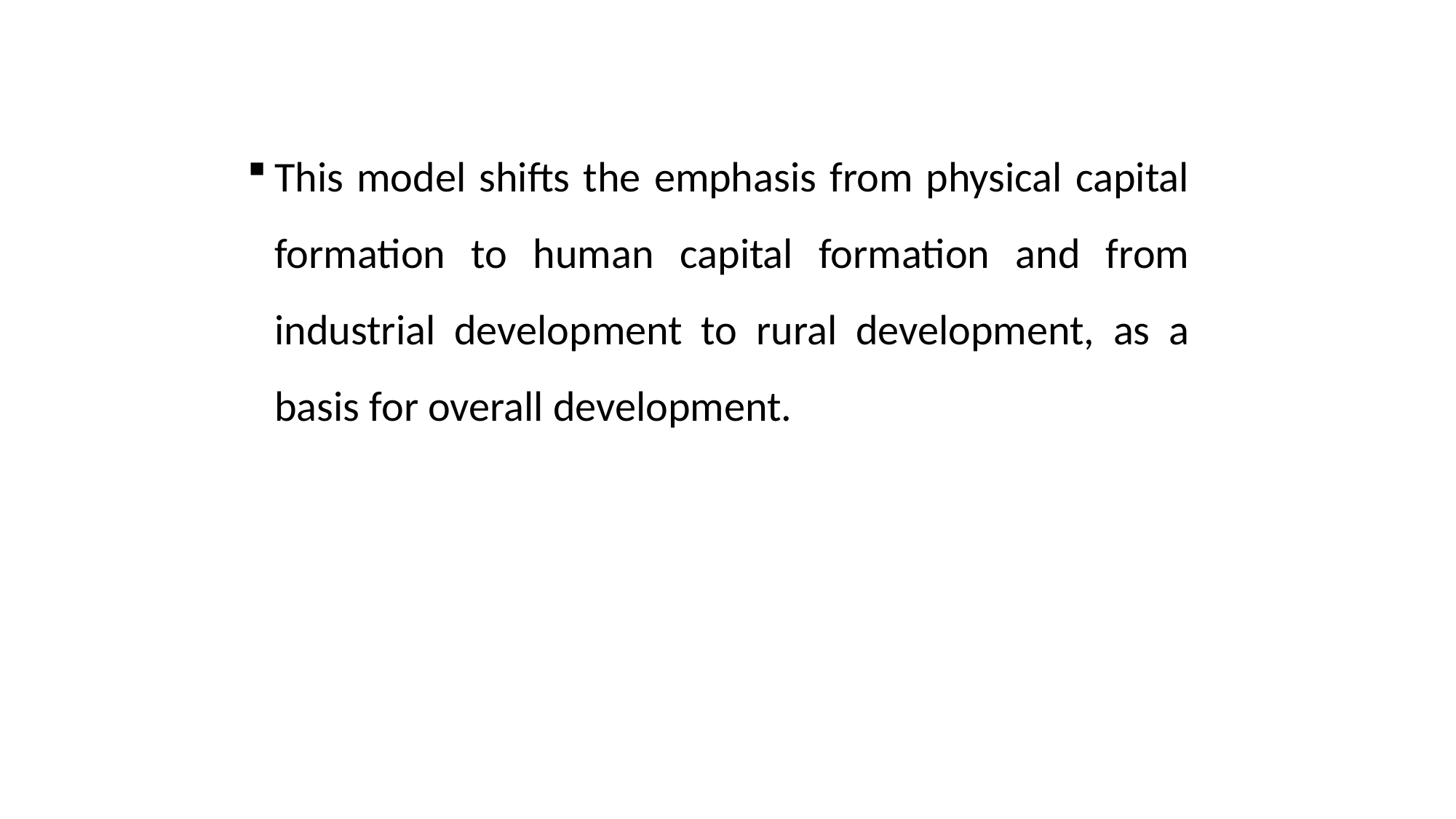

This model shifts the emphasis from physical capital formation to human capital formation and from industrial development to rural development, as a basis for overall development.
254